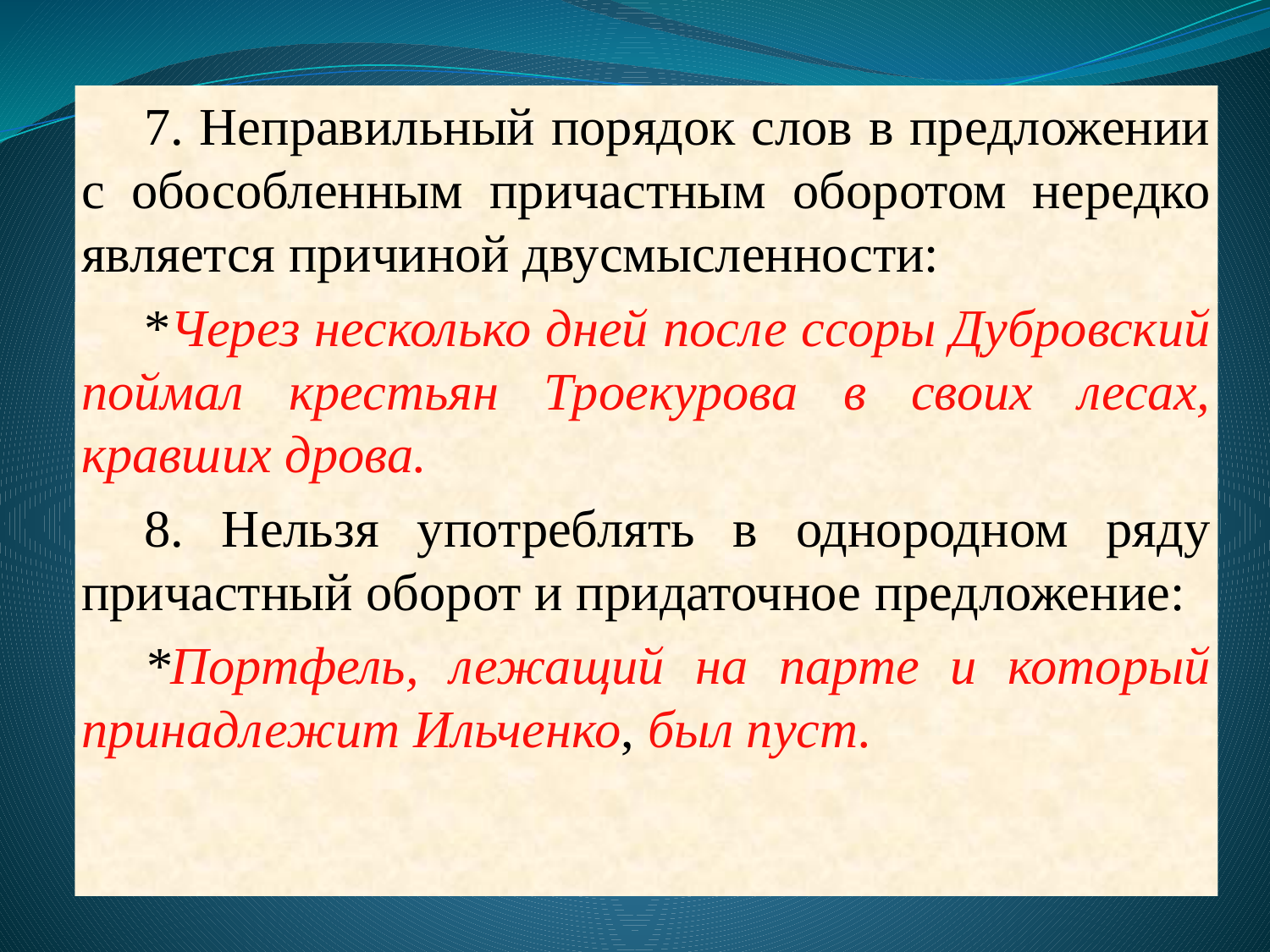

7. Неправильный порядок слов в предложении с обособленным причастным оборотом нередко является причиной двусмысленности:
*Через несколько дней после ссоры Дубровский поймал крестьян Троекурова в своих лесах, кравших дрова.
8. Нельзя употреблять в однородном ряду причастный оборот и придаточное предложение:
*Портфель, лежащий на парте и который принадлежит Ильченко, был пуст.